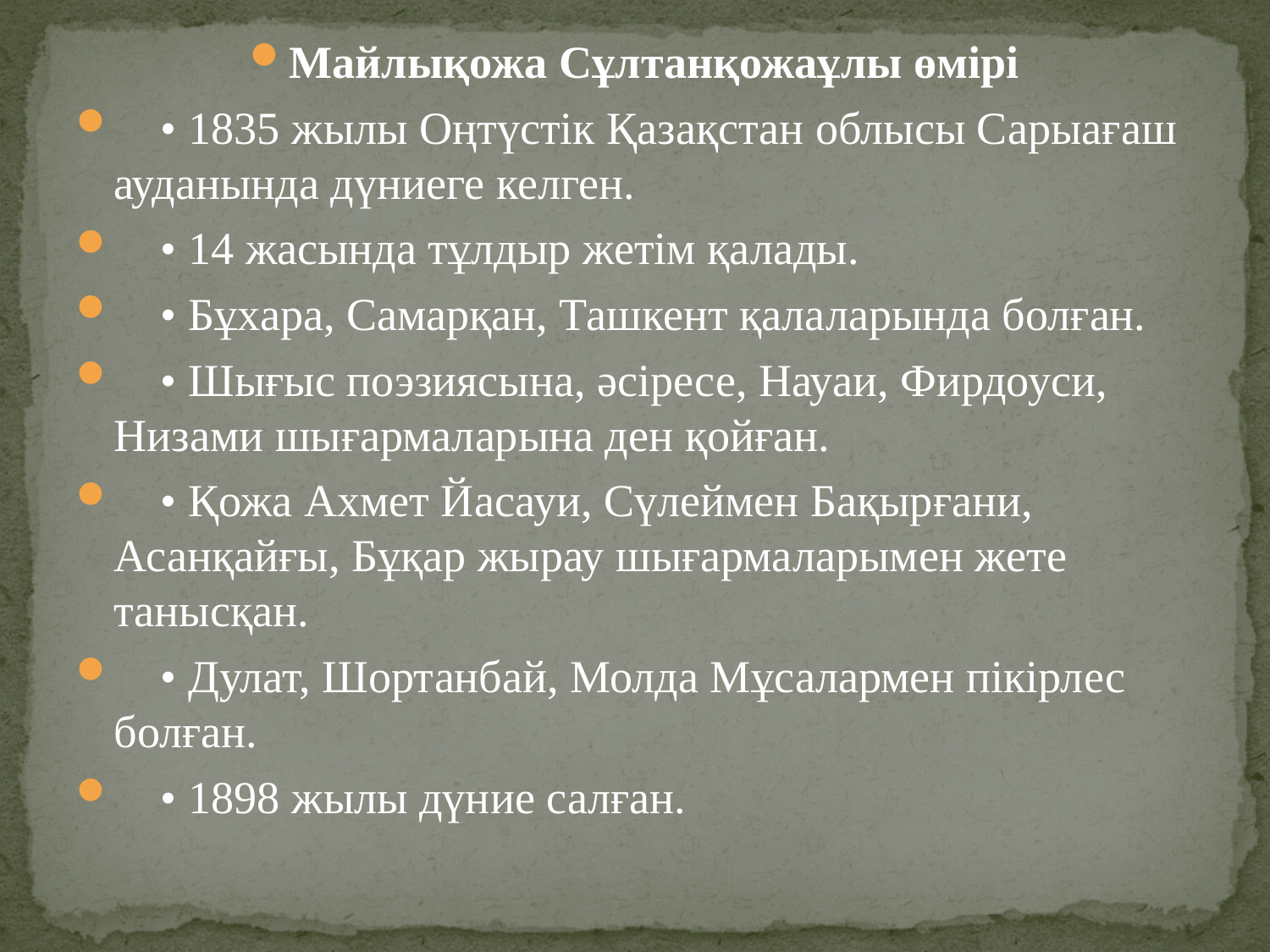

Майлықожа Сұлтанқожаұлы өмірі
    • 1835 жылы Оңтүстік Қазақстан облысы Сарыағаш ауданында дүниеге келген.
    • 14 жасында тұлдыр жетім қалады.
    • Бұхара, Самарқан, Ташкент қалаларында болған.
    • Шығыс поэзиясына, әсіресе, Науаи, Фирдоуси, Низами шығармаларына ден қойған.
    • Қожа Ахмет Йасауи, Сүлеймен Бақырғани, Асанқайғы, Бұқар жырау шығармаларымен жете танысқан.
    • Дулат, Шортанбай, Молда Мұсалармен пікірлес болған.
    • 1898 жылы дүние салған.